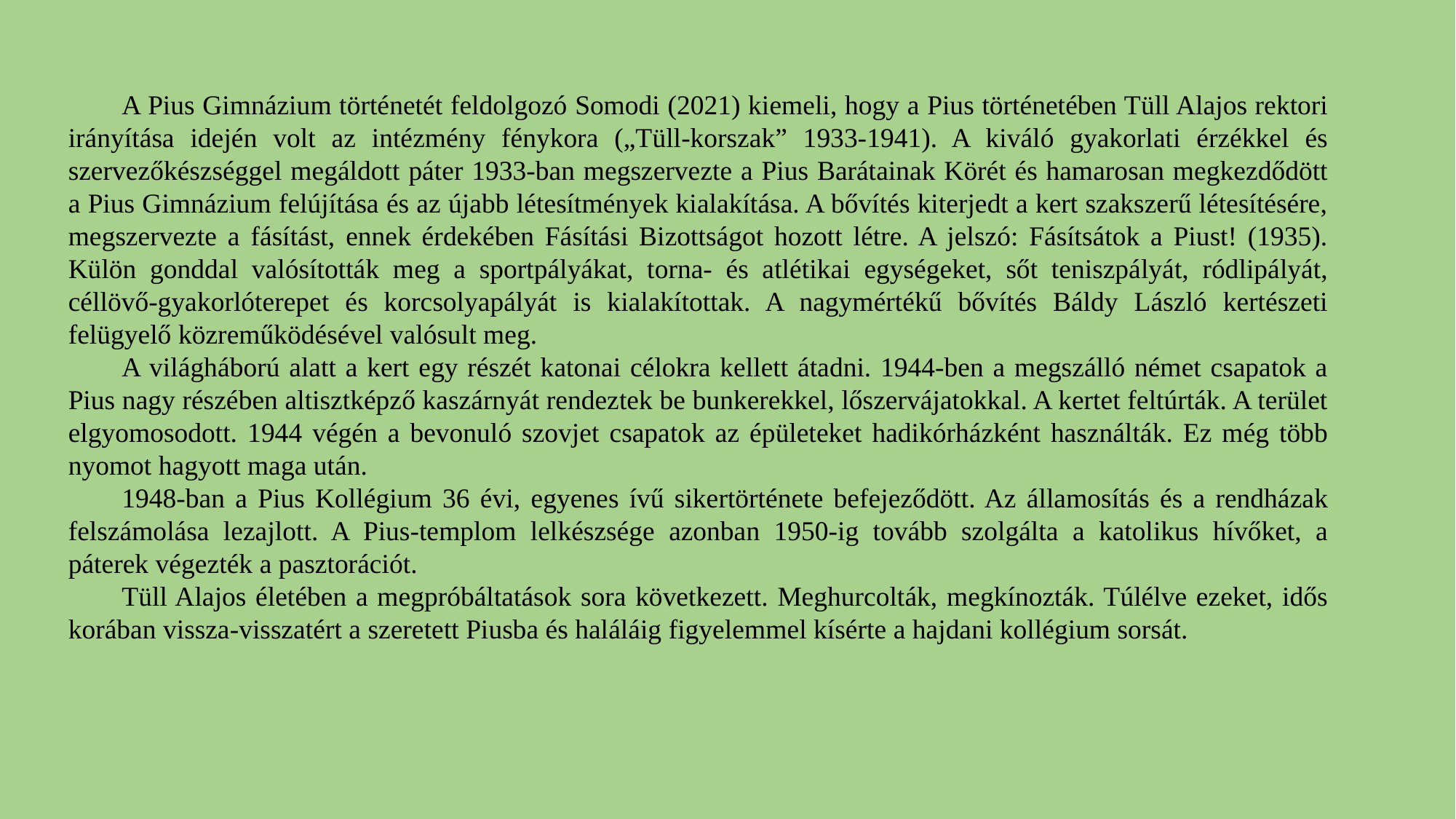

A Pius Gimnázium történetét feldolgozó Somodi (2021) kiemeli, hogy a Pius történetében Tüll Alajos rektori irányítása idején volt az intézmény fénykora („Tüll-korszak” 1933-1941). A kiváló gyakorlati érzékkel és szervezőkészséggel megáldott páter 1933-ban megszervezte a Pius Barátainak Körét és hamarosan megkezdődött a Pius Gimnázium felújítása és az újabb létesítmények kialakítása. A bővítés kiterjedt a kert szakszerű létesítésére, megszervezte a fásítást, ennek érdekében Fásítási Bizottságot hozott létre. A jelszó: Fásítsátok a Piust! (1935). Külön gonddal valósították meg a sportpályákat, torna- és atlétikai egységeket, sőt teniszpályát, ródlipályát, céllövő-gyakorlóterepet és korcsolyapályát is kialakítottak. A nagymértékű bővítés Báldy László kertészeti felügyelő közreműködésével valósult meg.
A világháború alatt a kert egy részét katonai célokra kellett átadni. 1944-ben a megszálló német csapatok a Pius nagy részében altisztképző kaszárnyát rendeztek be bunkerekkel, lőszervájatokkal. A kertet feltúrták. A terület elgyomosodott. 1944 végén a bevonuló szovjet csapatok az épületeket hadikórházként használták. Ez még több nyomot hagyott maga után.
1948-ban a Pius Kollégium 36 évi, egyenes ívű sikertörténete befejeződött. Az államosítás és a rendházak felszámolása lezajlott. A Pius-templom lelkészsége azonban 1950-ig tovább szolgálta a katolikus hívőket, a páterek végezték a pasztorációt.
Tüll Alajos életében a megpróbáltatások sora következett. Meghurcolták, megkínozták. Túlélve ezeket, idős korában vissza-visszatért a szeretett Piusba és haláláig figyelemmel kísérte a hajdani kollégium sorsát.